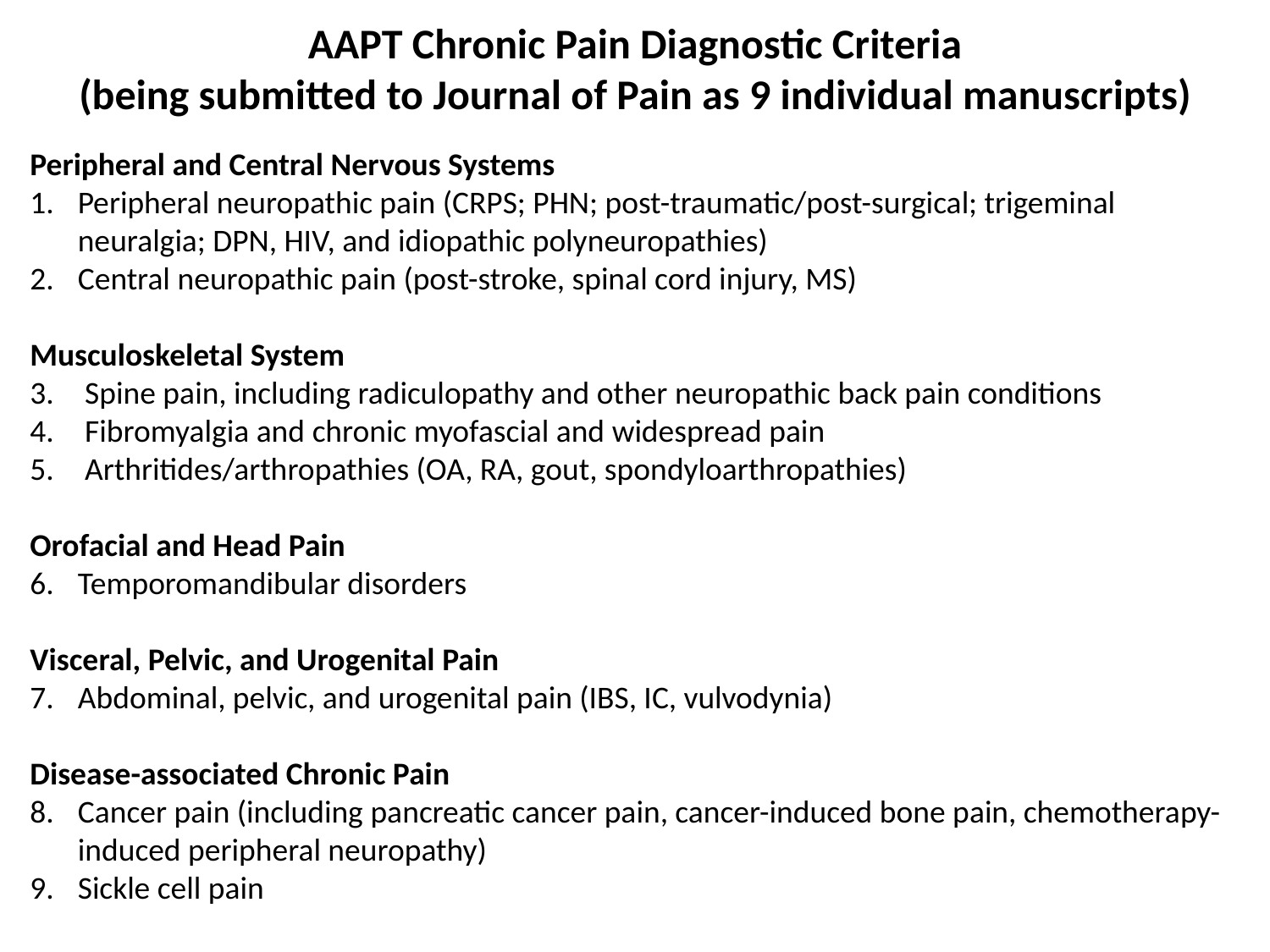

AAPT Chronic Pain Diagnostic Criteria
(being submitted to Journal of Pain as 9 individual manuscripts)

Peripheral and Central Nervous Systems
Peripheral neuropathic pain (CRPS; PHN; post-traumatic/post-surgical; trigeminal neuralgia; DPN, HIV, and idiopathic polyneuropathies)
Central neuropathic pain (post-stroke, spinal cord injury, MS)

Musculoskeletal System
 Spine pain, including radiculopathy and other neuropathic back pain conditions
 Fibromyalgia and chronic myofascial and widespread pain
 Arthritides/arthropathies (OA, RA, gout, spondyloarthropathies)

Orofacial and Head Pain
Temporomandibular disorders

Visceral, Pelvic, and Urogenital Pain
Abdominal, pelvic, and urogenital pain (IBS, IC, vulvodynia)

Disease-associated Chronic Pain
Cancer pain (including pancreatic cancer pain, cancer-induced bone pain, chemotherapy-induced peripheral neuropathy)
Sickle cell pain